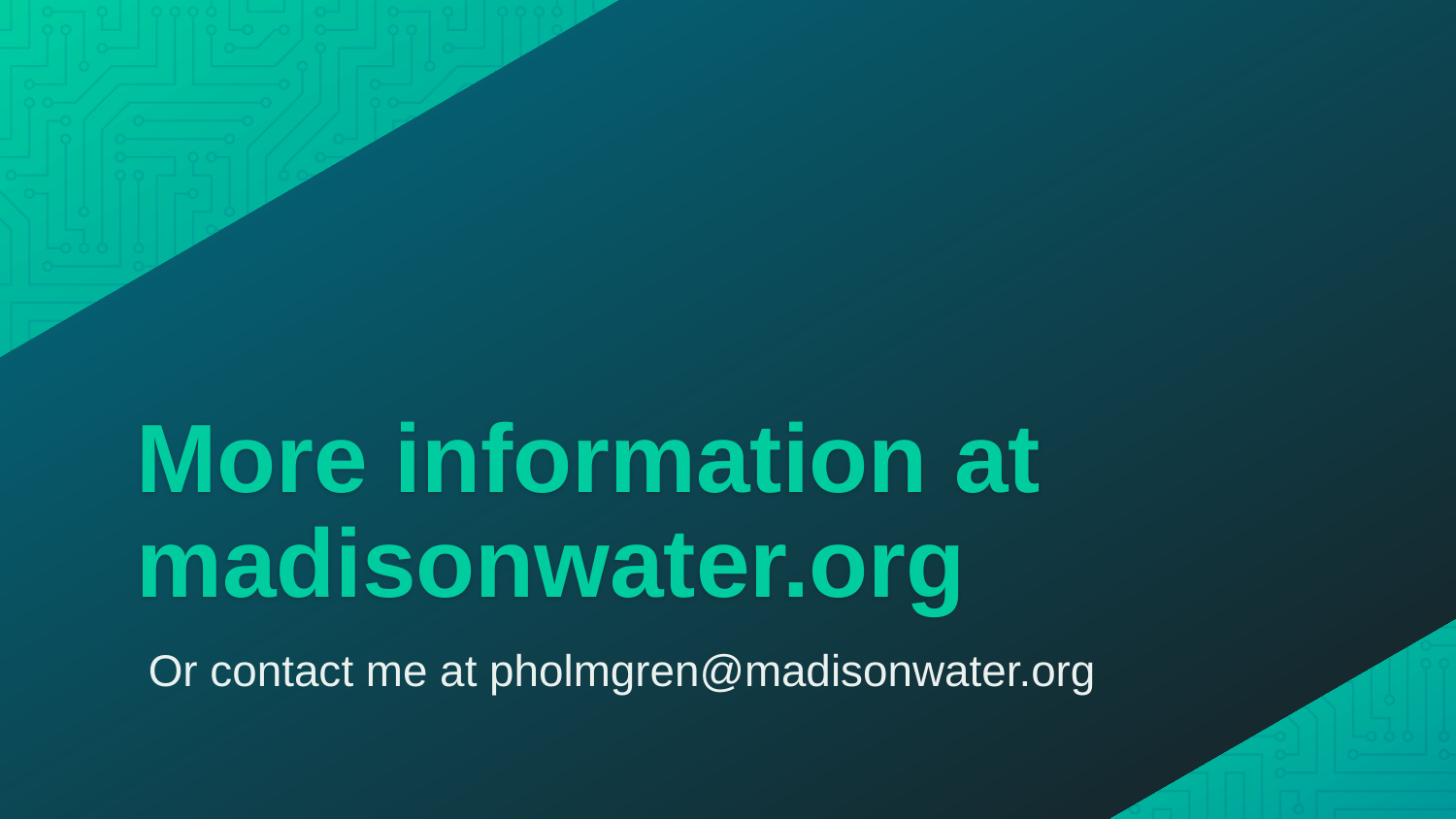

# More information at madisonwater.org
Or contact me at pholmgren@madisonwater.org